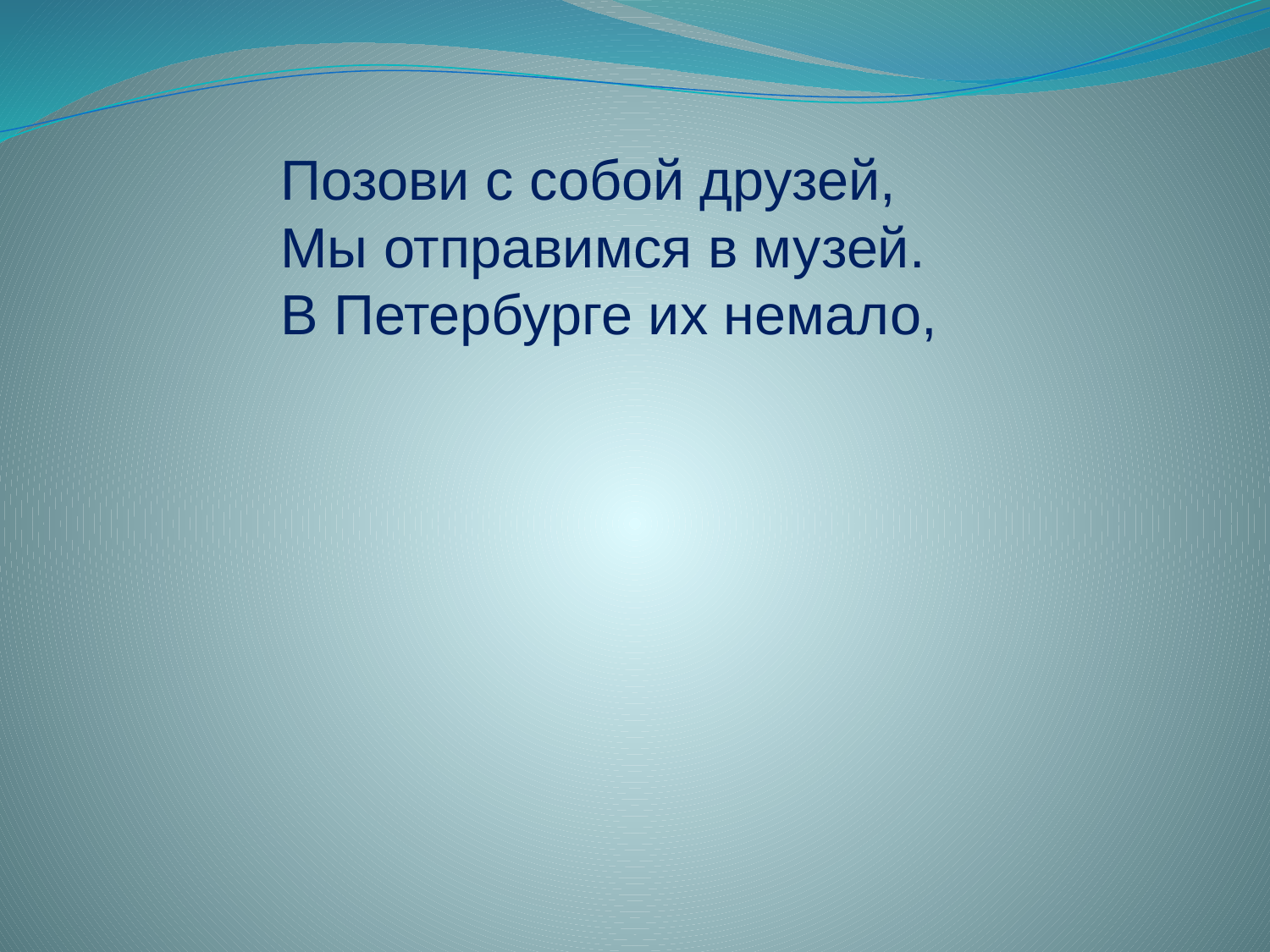

Позови с собой друзей,
Мы отправимся в музей.
В Петербурге их немало,